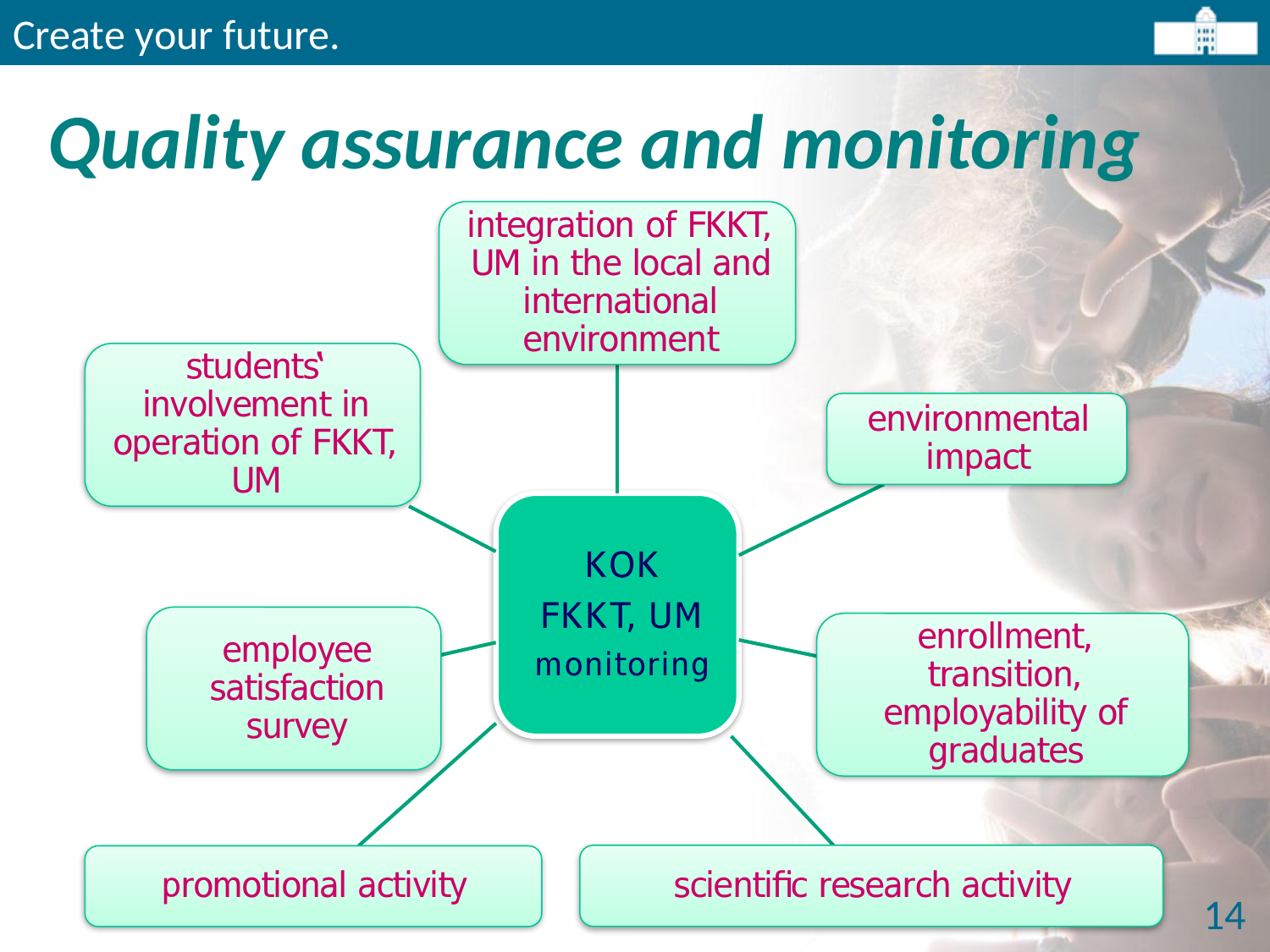

Create your future.
# Quality assurance and monitoring
KOK
FKKT, UM
monitoring
integration of FKKT, UM in the local and international environment
environmental impact
enrollment, transition, employability of graduates
scientific research activity
promotional activity
employee satisfaction survey
students‘ involvement in operation of FKKT, UM
14